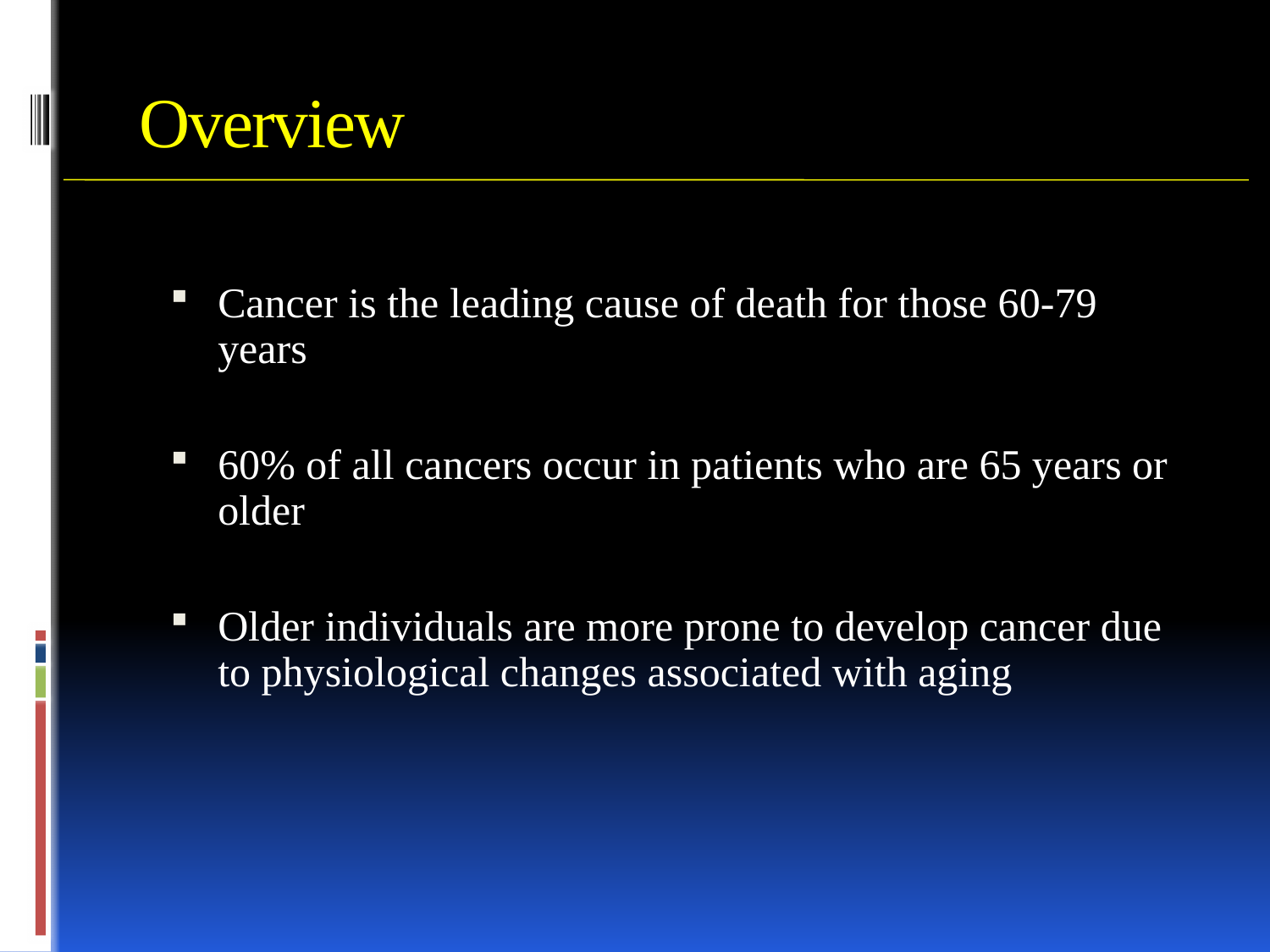

# Overview

Cancer is the leading cause of death for those 60-79 years

60% of all cancers occur in patients who are 65 years or older

Older individuals are more prone to develop cancer due to physiological changes associated with aging